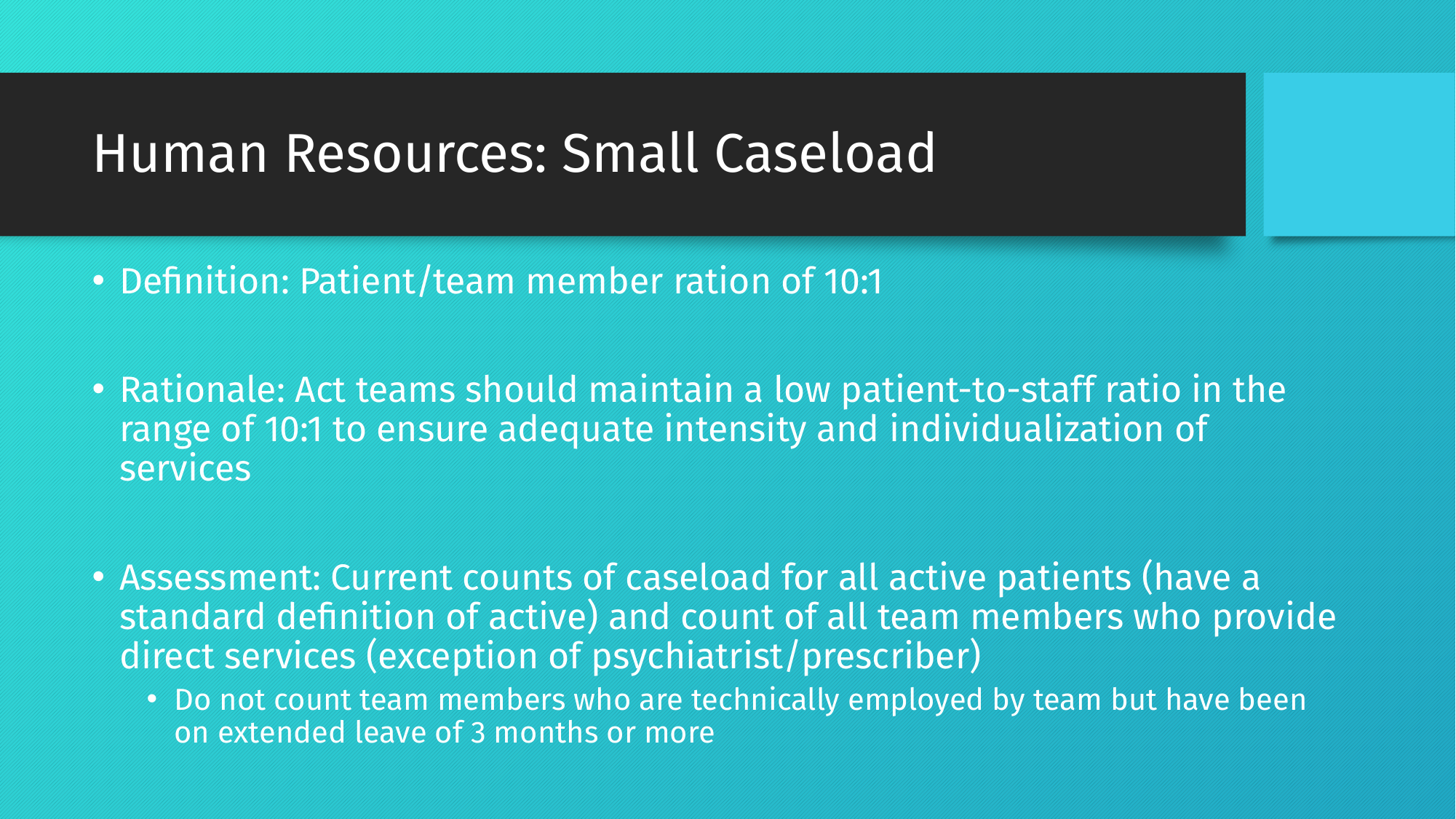

# Human Resources: Small Caseload
Definition: Patient/team member ration of 10:1

Rationale: Act teams should maintain a low patient-to-staff ratio in the range of 10:1 to ensure adequate intensity and individualization of services

Assessment: Current counts of caseload for all active patients (have a standard definition of active) and count of all team members who provide direct services (exception of psychiatrist/prescriber)
Do not count team members who are technically employed by team but have been on extended leave of 3 months or more